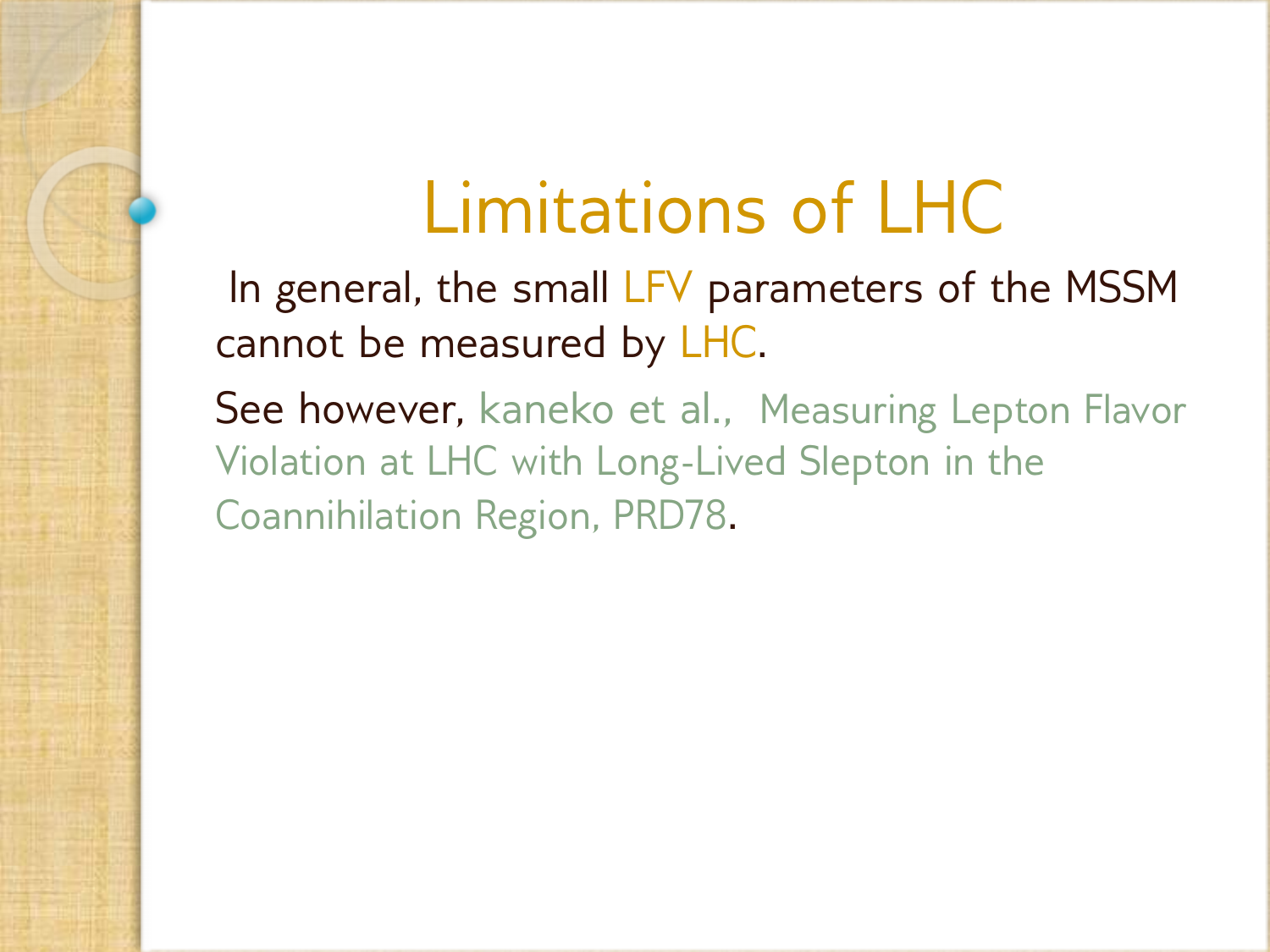

# Limitations of LHC
 In general, the small LFV parameters of the MSSM cannot be measured by LHC.
See however, kaneko et al.,  Measuring Lepton Flavor Violation at LHC with Long-Lived Slepton in the Coannihilation Region, PRD78.